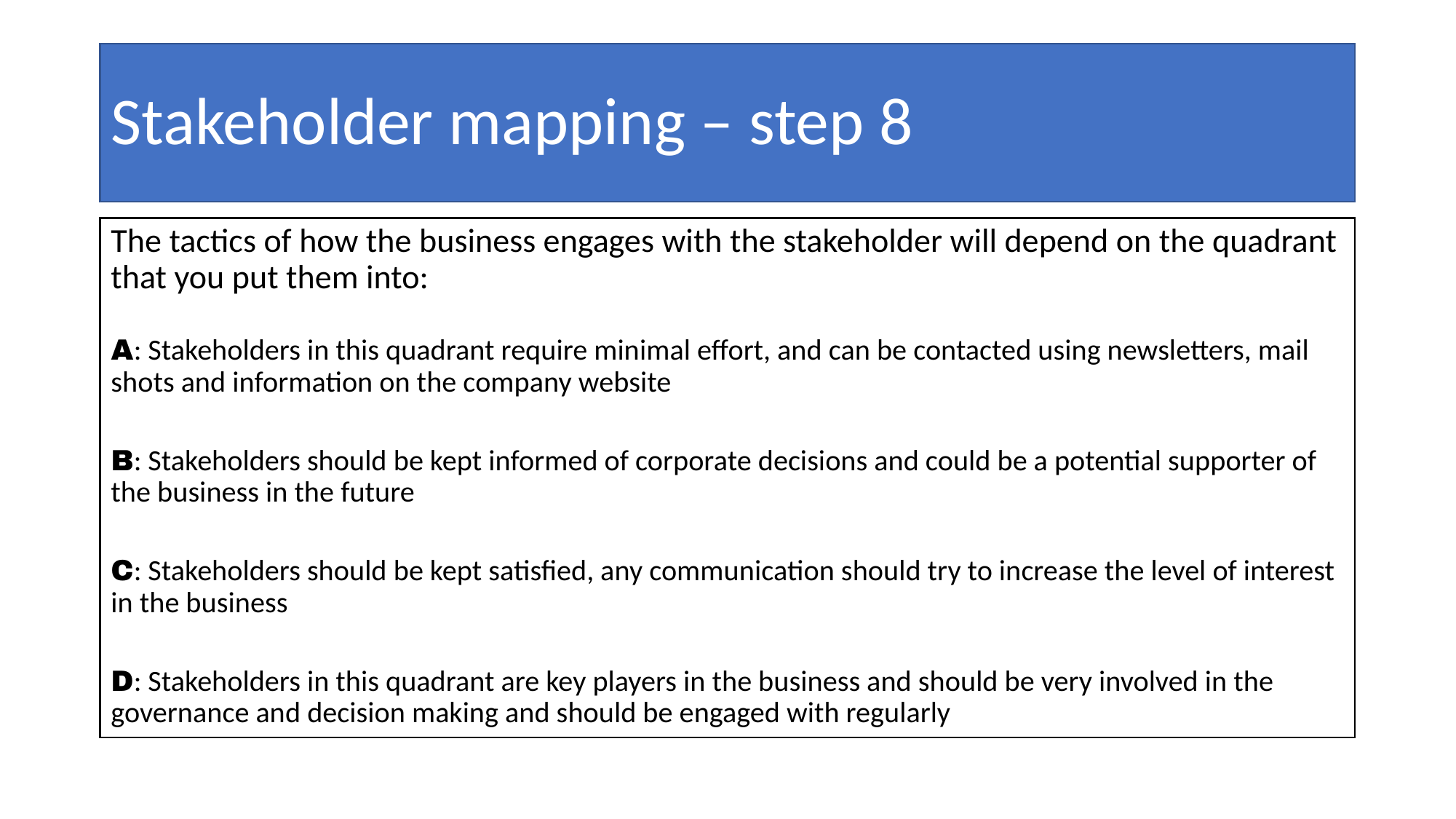

# Stakeholder mapping – step 8
The tactics of how the business engages with the stakeholder will depend on the quadrant that you put them into:

A: Stakeholders in this quadrant require minimal effort, and can be contacted using newsletters, mail shots and information on the company website

B: Stakeholders should be kept informed of corporate decisions and could be a potential supporter of the business in the future

C: Stakeholders should be kept satisfied, any communication should try to increase the level of interest in the business

D: Stakeholders in this quadrant are key players in the business and should be very involved in the governance and decision making and should be engaged with regularly